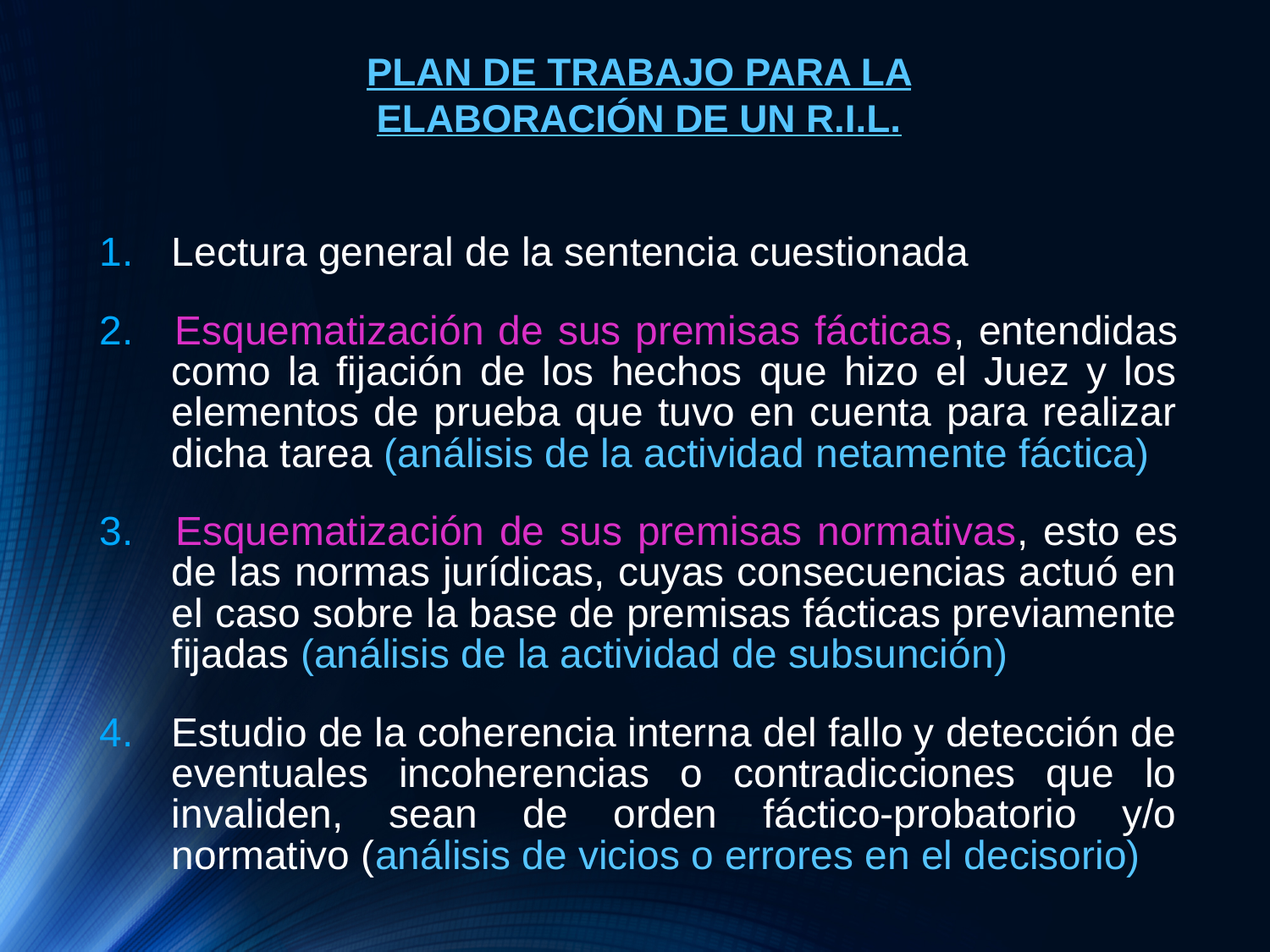

PLAN DE TRABAJO PARA LA ELABORACIÓN DE UN R.I.L.
1. 	Lectura general de la sentencia cuestionada
2. 	Esquematización de sus premisas fácticas, entendidas como la fijación de los hechos que hizo el Juez y los elementos de prueba que tuvo en cuenta para realizar dicha tarea (análisis de la actividad netamente fáctica)
3. 	Esquematización de sus premisas normativas, esto es de las normas jurídicas, cuyas consecuencias actuó en el caso sobre la base de premisas fácticas previamente fijadas (análisis de la actividad de subsunción)
4. 	Estudio de la coherencia interna del fallo y detección de eventuales incoherencias o contradicciones que lo invaliden, sean de orden fáctico-probatorio y/o normativo (análisis de vicios o errores en el decisorio)